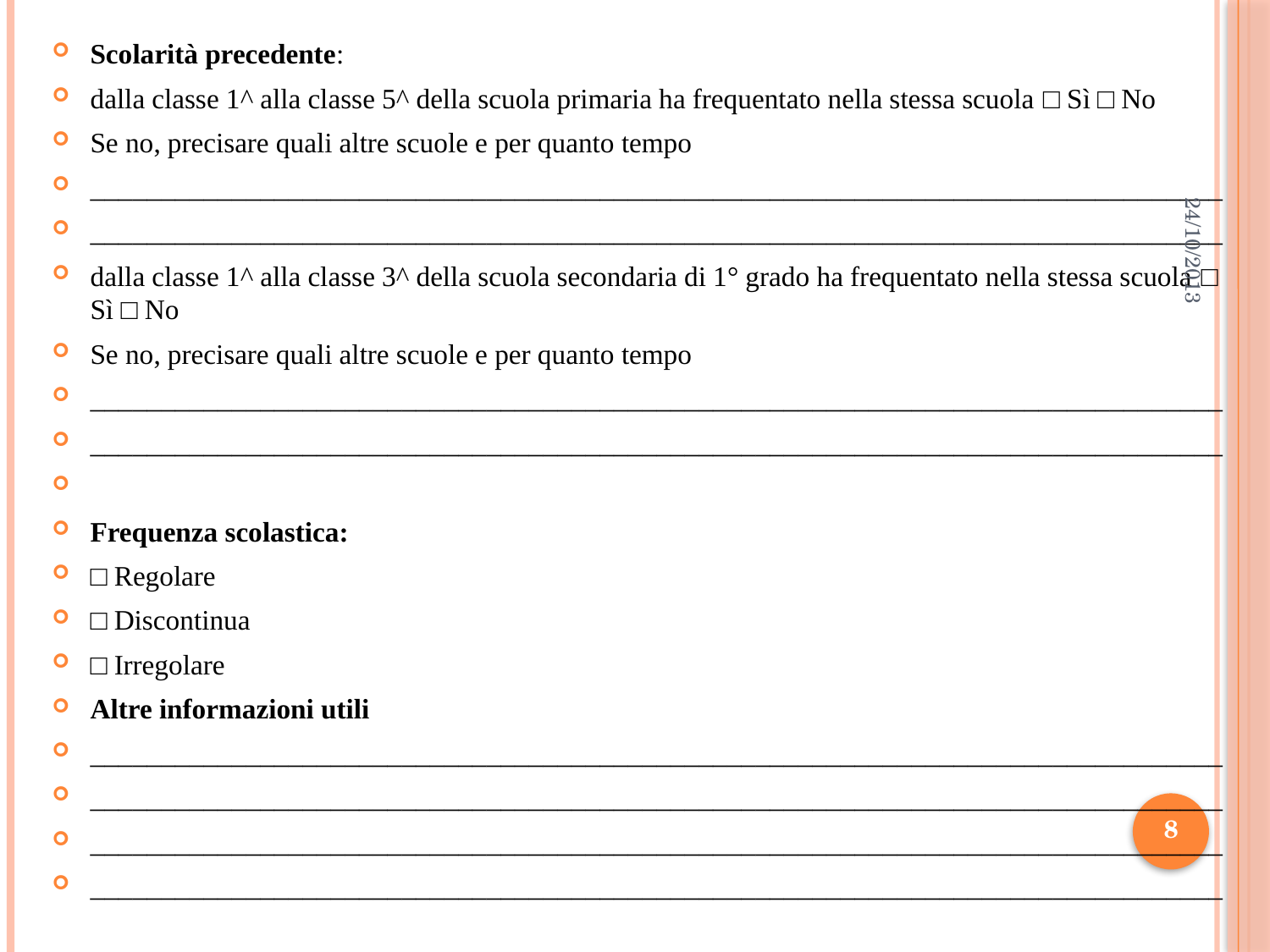

Scolarità precedente:
dalla classe 1^ alla classe 5^ della scuola primaria ha frequentato nella stessa scuola □ Sì □ No
Se no, precisare quali altre scuole e per quanto tempo
________________________________________________________________________________
________________________________________________________________________________
dalla classe 1^ alla classe 3^ della scuola secondaria di 1° grado ha frequentato nella stessa scuola □ Sì □ No
Se no, precisare quali altre scuole e per quanto tempo
________________________________________________________________________________
________________________________________________________________________________

Frequenza scolastica:
□ Regolare
□ Discontinua
□ Irregolare
Altre informazioni utili
________________________________________________________________________________
________________________________________________________________________________
________________________________________________________________________________
________________________________________________________________________________
24/10/2013
8